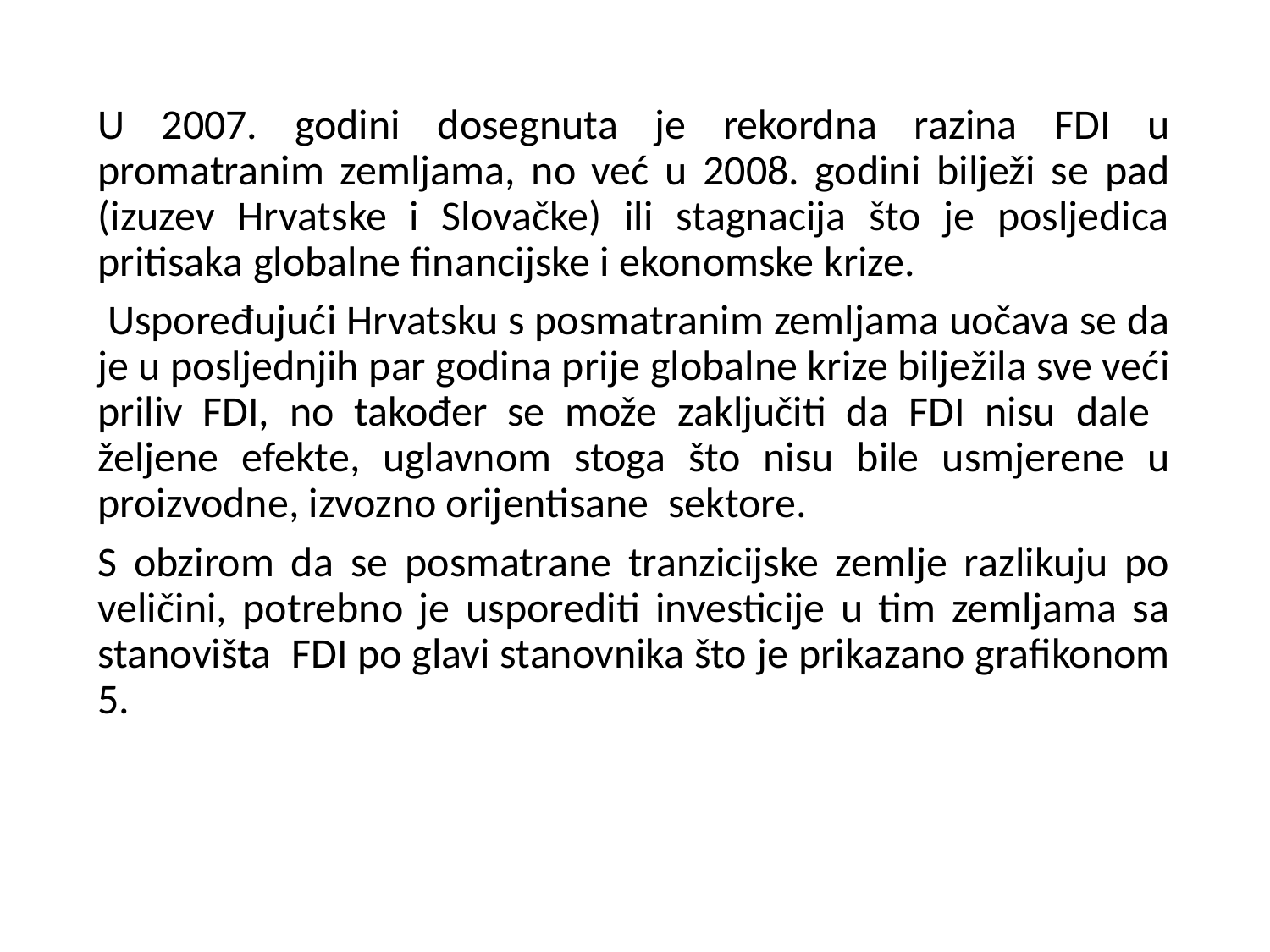

U 2007. godini dosegnuta je rekordna razina FDI u promatranim zemljama, no već u 2008. godini bilježi se pad (izuzev Hrvatske i Slovačke) ili stagnacija što je posljedica pritisaka globalne financijske i ekonomske krize.
 Uspoređujući Hrvatsku s posmatranim zemljama uočava se da je u posljednjih par godina prije globalne krize bilježila sve veći priliv FDI, no također se može zaključiti da FDI nisu dale  željene efekte, uglavnom stoga što nisu bile usmjerene u proizvodne, izvozno orijentisane  sektore.
S obzirom da se posmatrane tranzicijske zemlje razlikuju po veličini, potrebno je usporediti investicije u tim zemljama sa stanovišta  FDI po glavi stanovnika što je prikazano grafikonom 5.